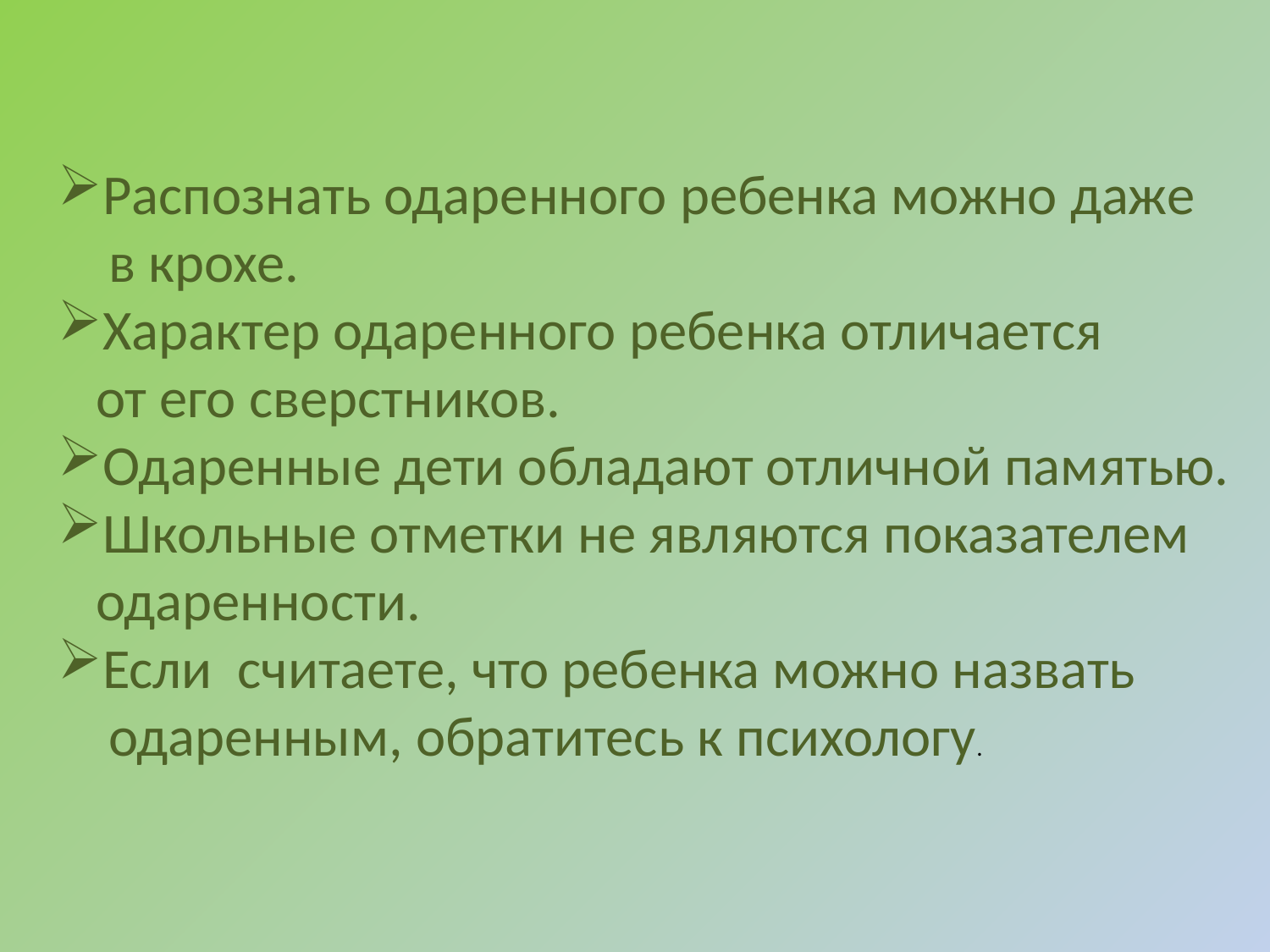

Распознать одаренного ребенка можно даже
    в крохе.
Характер одаренного ребенка отличается
   от его сверстников.
Одаренные дети обладают отличной памятью.
Школьные отметки не являются показателем
   одаренности.
Если  считаете, что ребенка можно назвать
    одаренным, обратитесь к психологу.